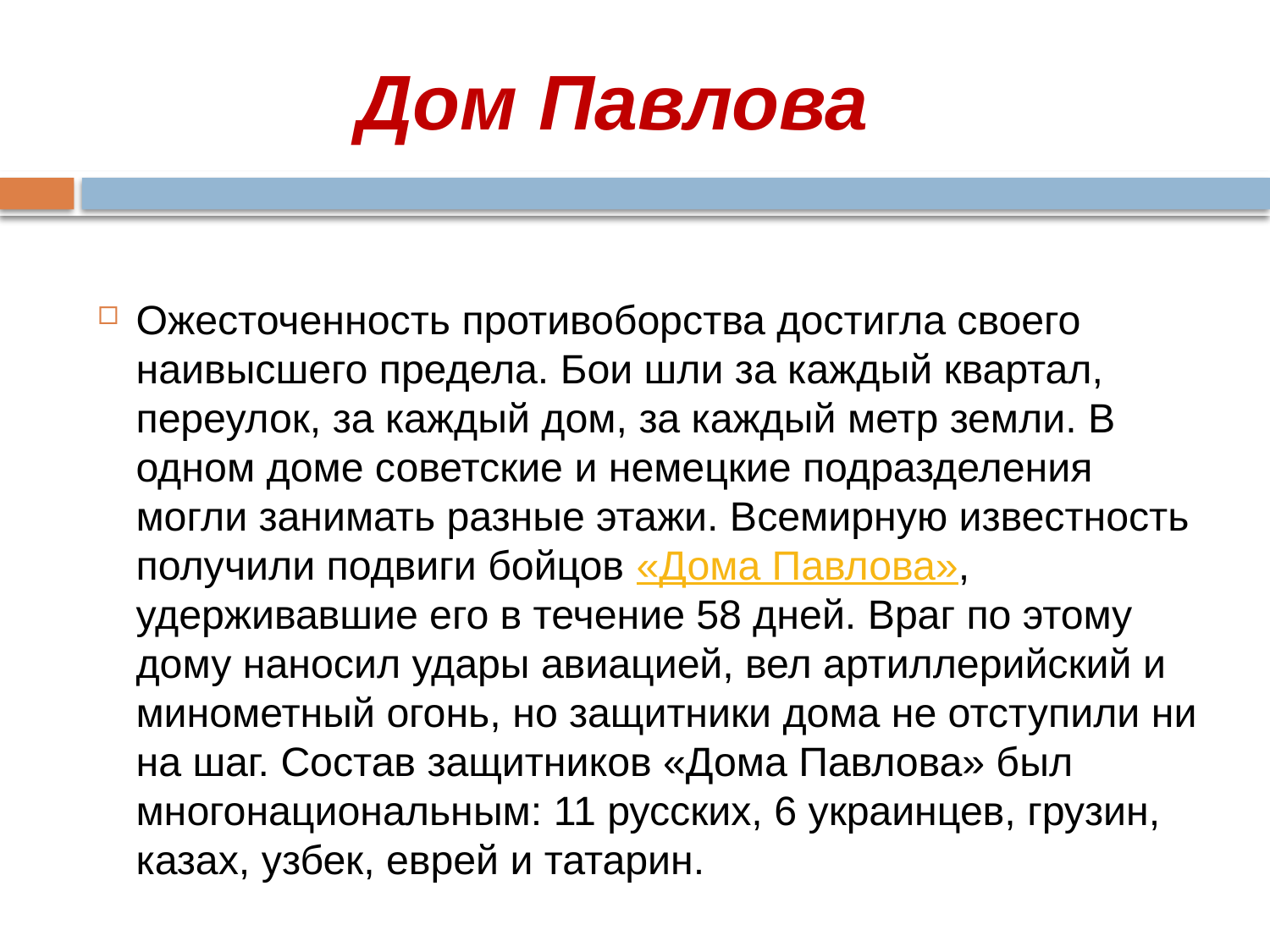

# Дом Павлова
Ожесточенность противоборства достигла своего наивысшего предела. Бои шли за каждый квартал, переулок, за каждый дом, за каждый метр земли. В одном доме советские и немецкие подразделения могли занимать разные этажи. Всемирную известность получили подвиги бойцов «Дома Павлова», удерживавшие его в течение 58 дней. Враг по этому дому наносил удары авиацией, вел артиллерийский и минометный огонь, но защитники дома не отступили ни на шаг. Состав защитников «Дома Павлова» был многонациональным: 11 русских, 6 украинцев, грузин, казах, узбек, еврей и татарин.